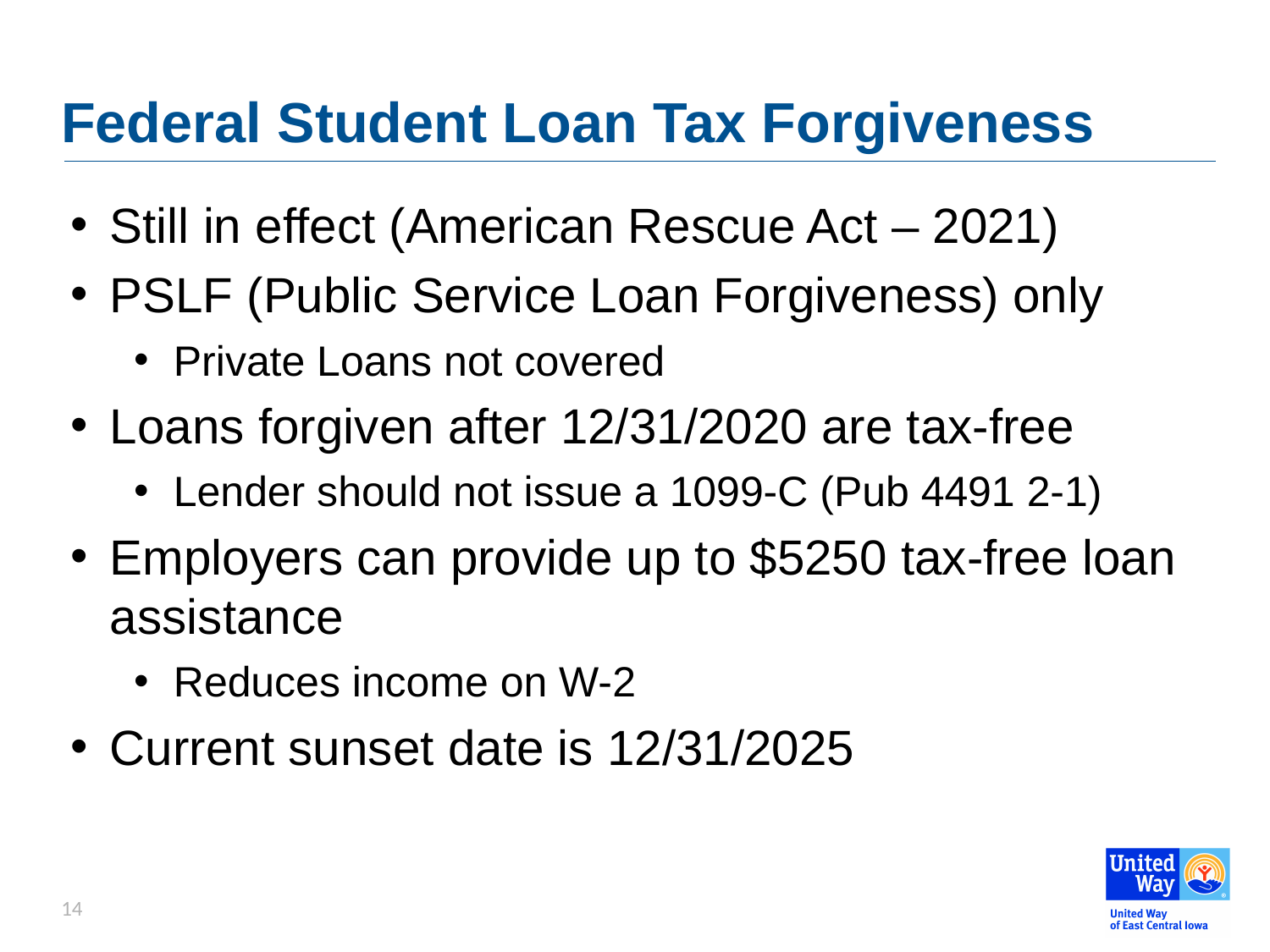

# Federal Student Loan Tax Forgiveness
Still in effect (American Rescue Act – 2021)
PSLF (Public Service Loan Forgiveness) only
Private Loans not covered
Loans forgiven after 12/31/2020 are tax-free
Lender should not issue a 1099-C (Pub 4491 2-1)
Employers can provide up to $5250 tax-free loan assistance
Reduces income on W-2
Current sunset date is 12/31/2025

14